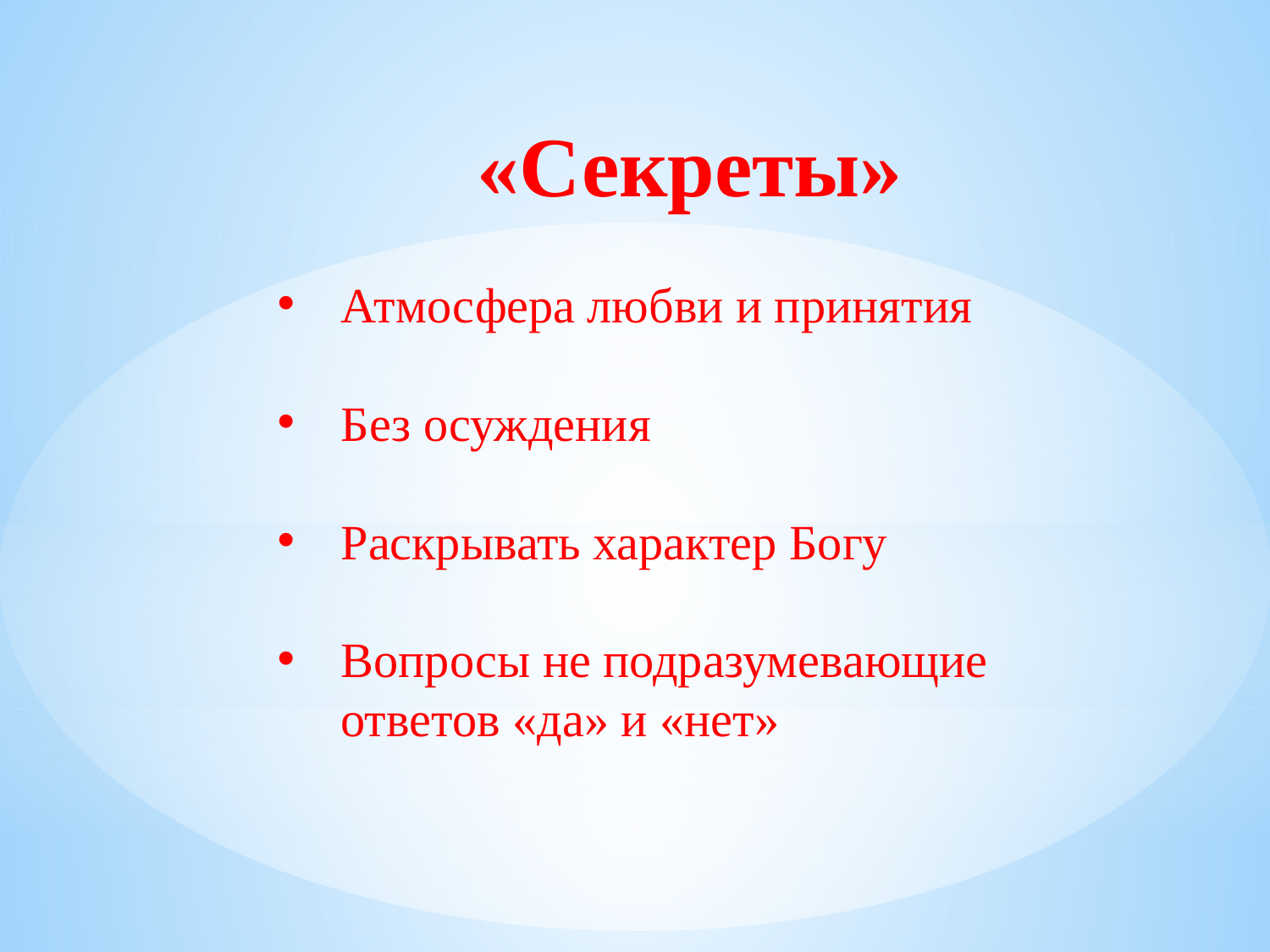

«Секреты»

Атмосфера любви и принятия

Без осуждения

Раскрывать характер Богу

Вопросы не подразумевающие ответов «да» и «нет»